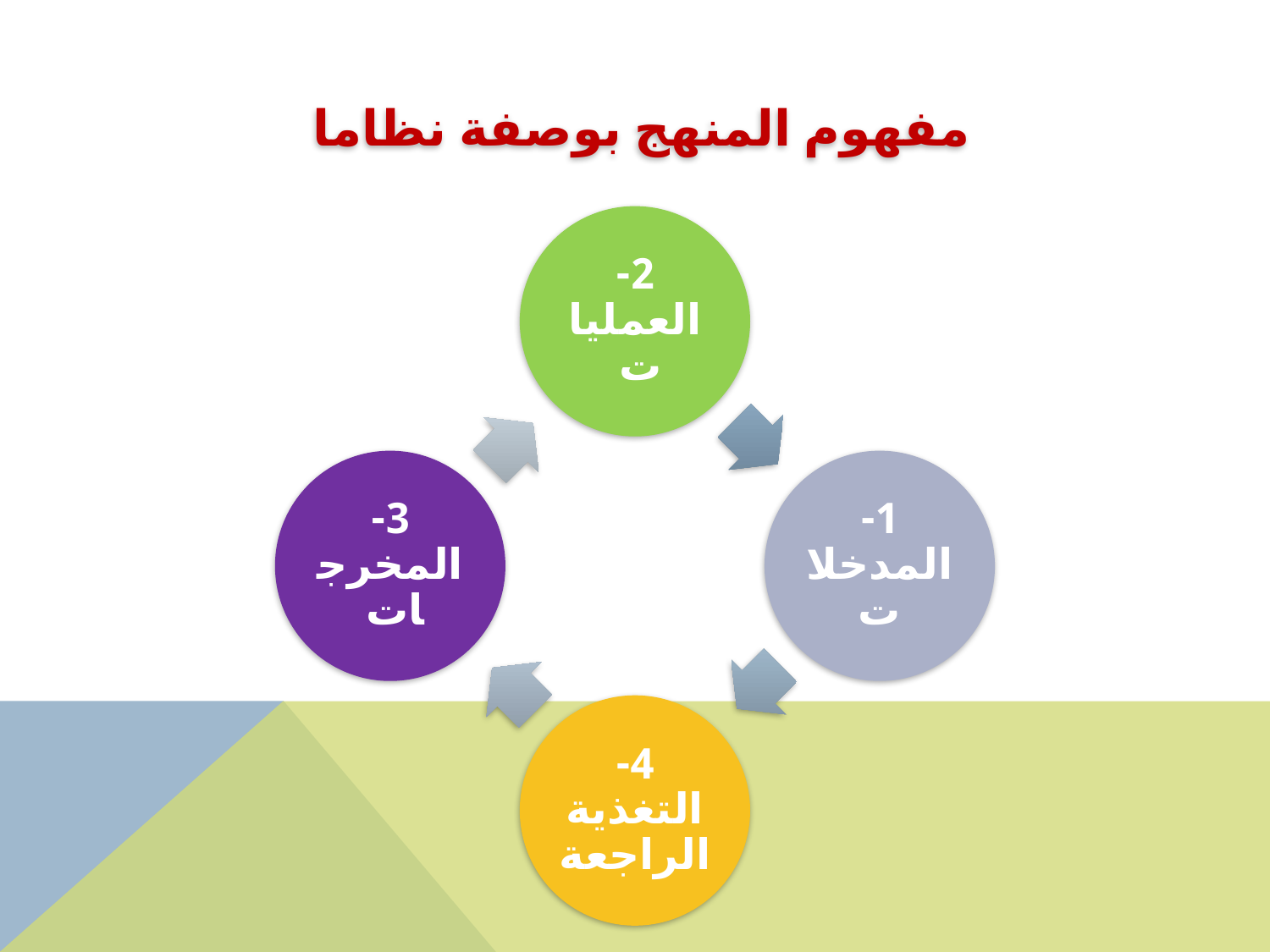

# مفهوم المنهج بوصفة نظاما
2- العمليات

1- المدخلات

4- التغذية الراجعة

3- المخرجات